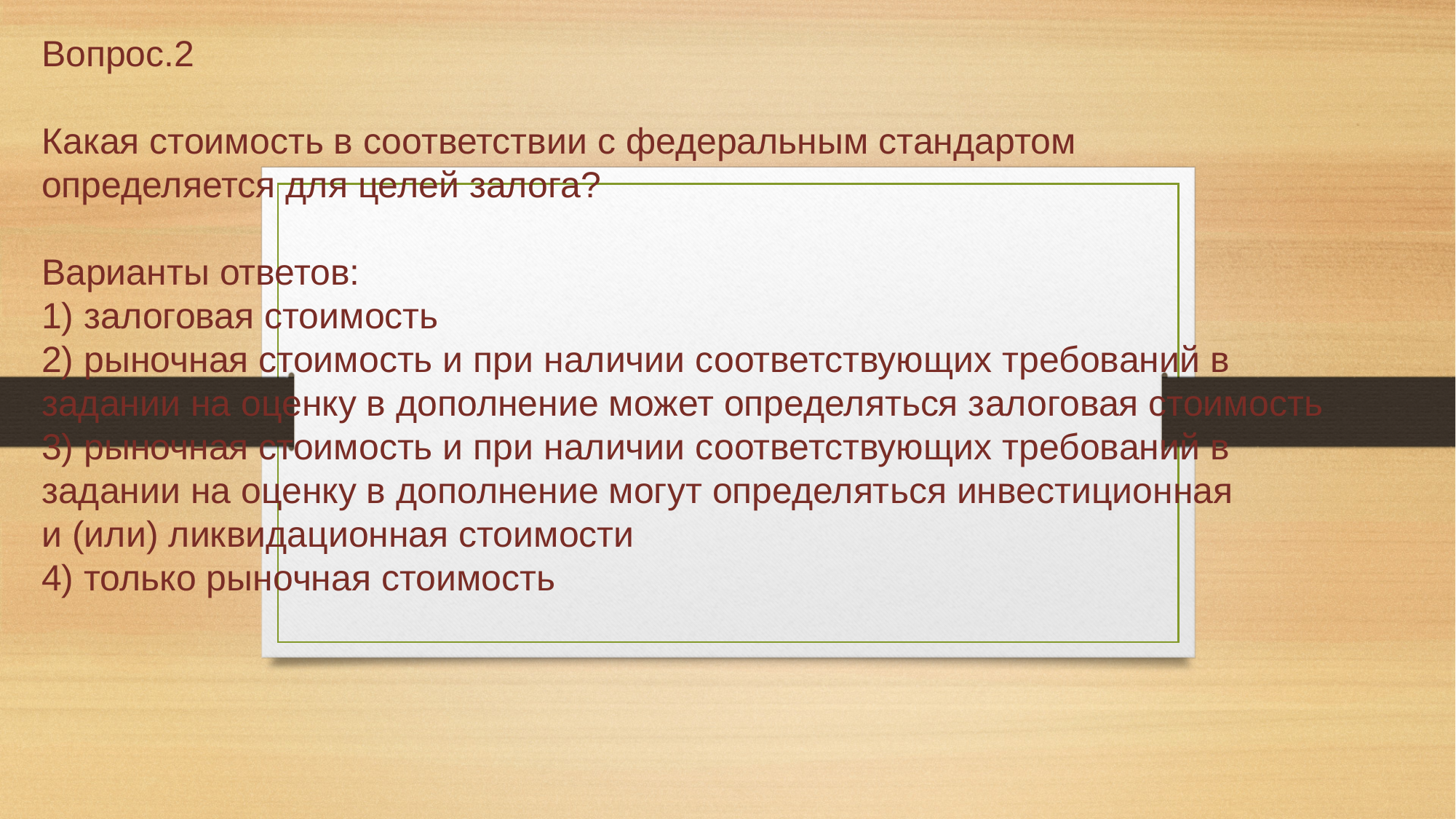

# Вопрос.2 Какая стоимость в соответствии с федеральным стандартом определяется для целей залога? Варианты ответов: 1) залоговая стоимость 2) рыночная стоимость и при наличии соответствующих требований в задании на оценку в дополнение может определяться залоговая стоимость 3) рыночная стоимость и при наличии соответствующих требований в задании на оценку в дополнение могут определяться инвестиционная и (или) ликвидационная стоимости 4) только рыночная стоимость